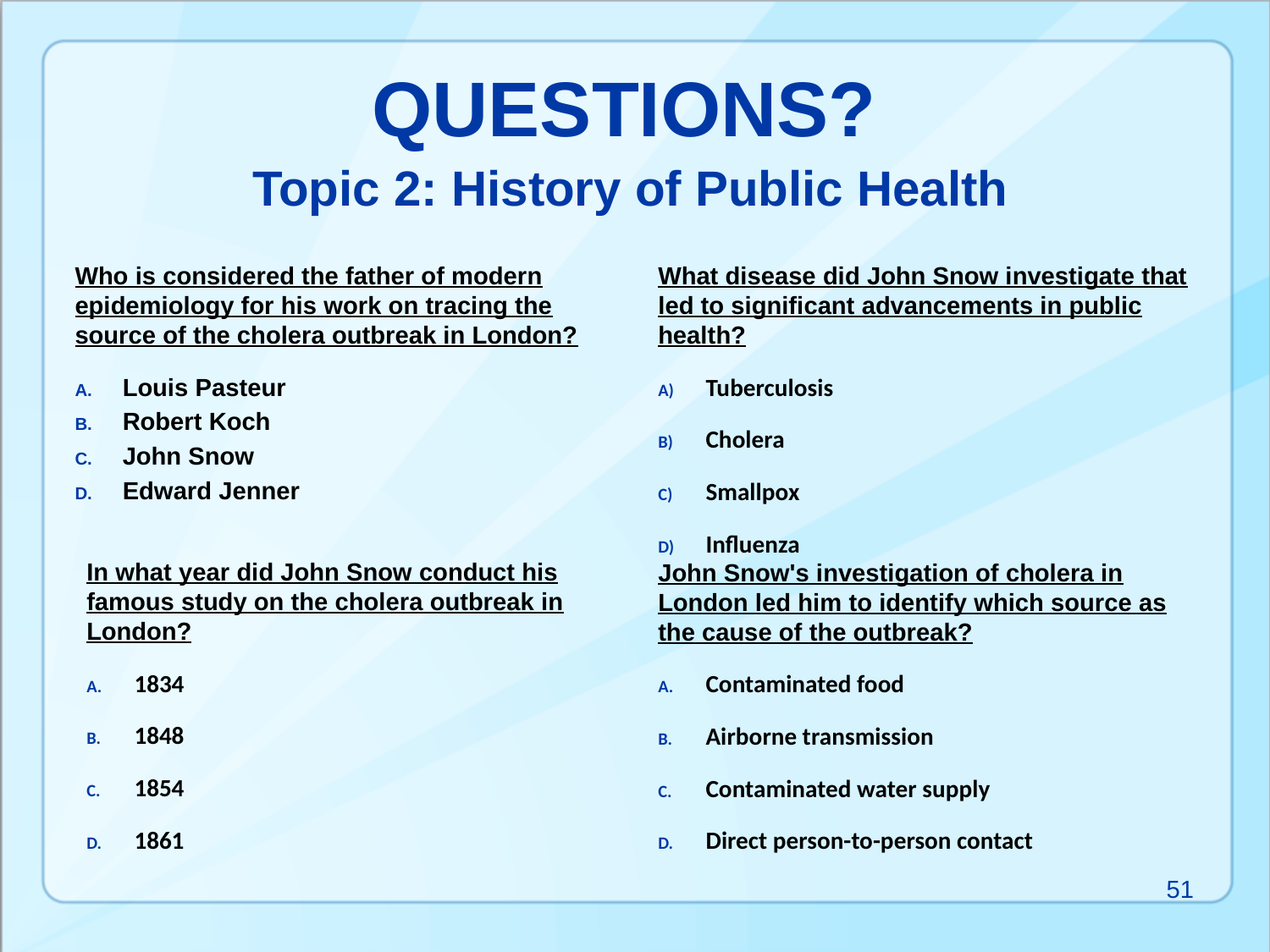

# QUESTIONS?
Topic 2: History of Public Health
Who is considered the father of modern epidemiology for his work on tracing the source of the cholera outbreak in London?
Louis Pasteur
Robert Koch
John Snow
Edward Jenner
What disease did John Snow investigate that led to significant advancements in public health?
Tuberculosis
Cholera
Smallpox
Influenza
In what year did John Snow conduct his famous study on the cholera outbreak in London?
1834
1848
1854
1861
John Snow's investigation of cholera in London led him to identify which source as the cause of the outbreak?
Contaminated food
Airborne transmission
Contaminated water supply
Direct person-to-person contact
51